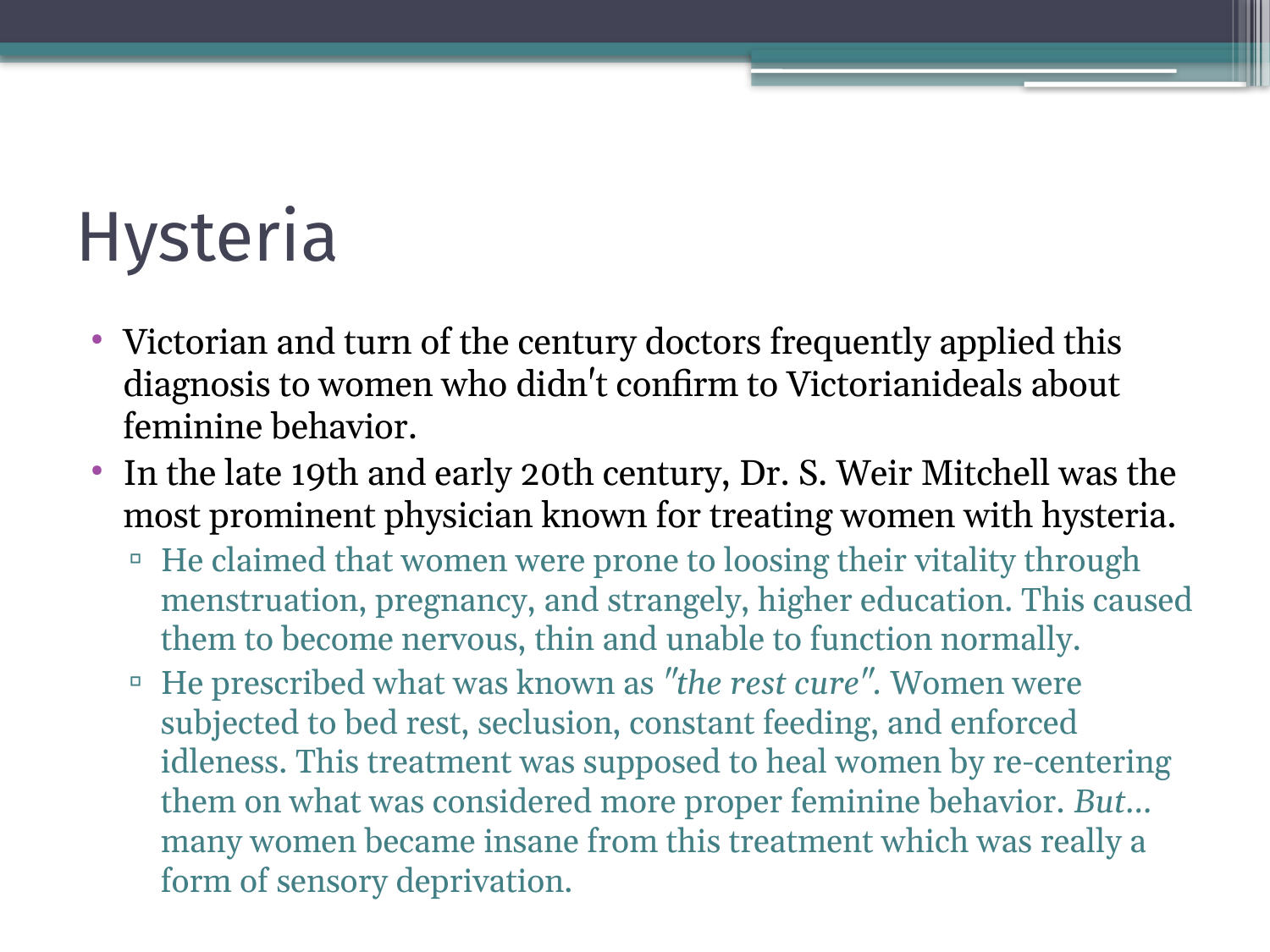

# Hysteria
Victorian and turn of the century doctors frequently applied this diagnosis to women who didn't confirm to Victorianideals about feminine behavior.
In the late 19th and early 20th century, Dr. S. Weir Mitchell was the most prominent physician known for treating women with hysteria.
He claimed that women were prone to loosing their vitality through menstruation, pregnancy, and strangely, higher education. This caused them to become nervous, thin and unable to function normally.
He prescribed what was known as "the rest cure". Women were subjected to bed rest, seclusion, constant feeding, and enforced idleness. This treatment was supposed to heal women by re-centering them on what was considered more proper feminine behavior. But… many women became insane from this treatment which was really a form of sensory deprivation.